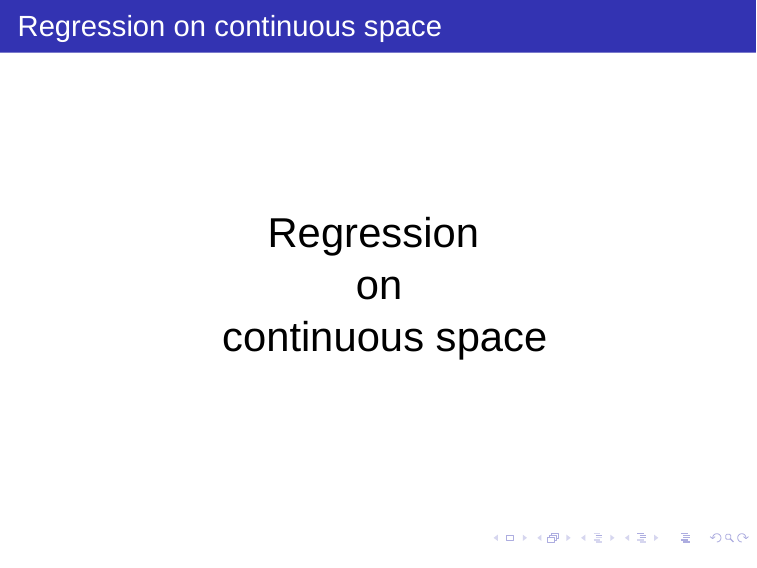

# Regression on continuous space
Regression
on
 continuous space